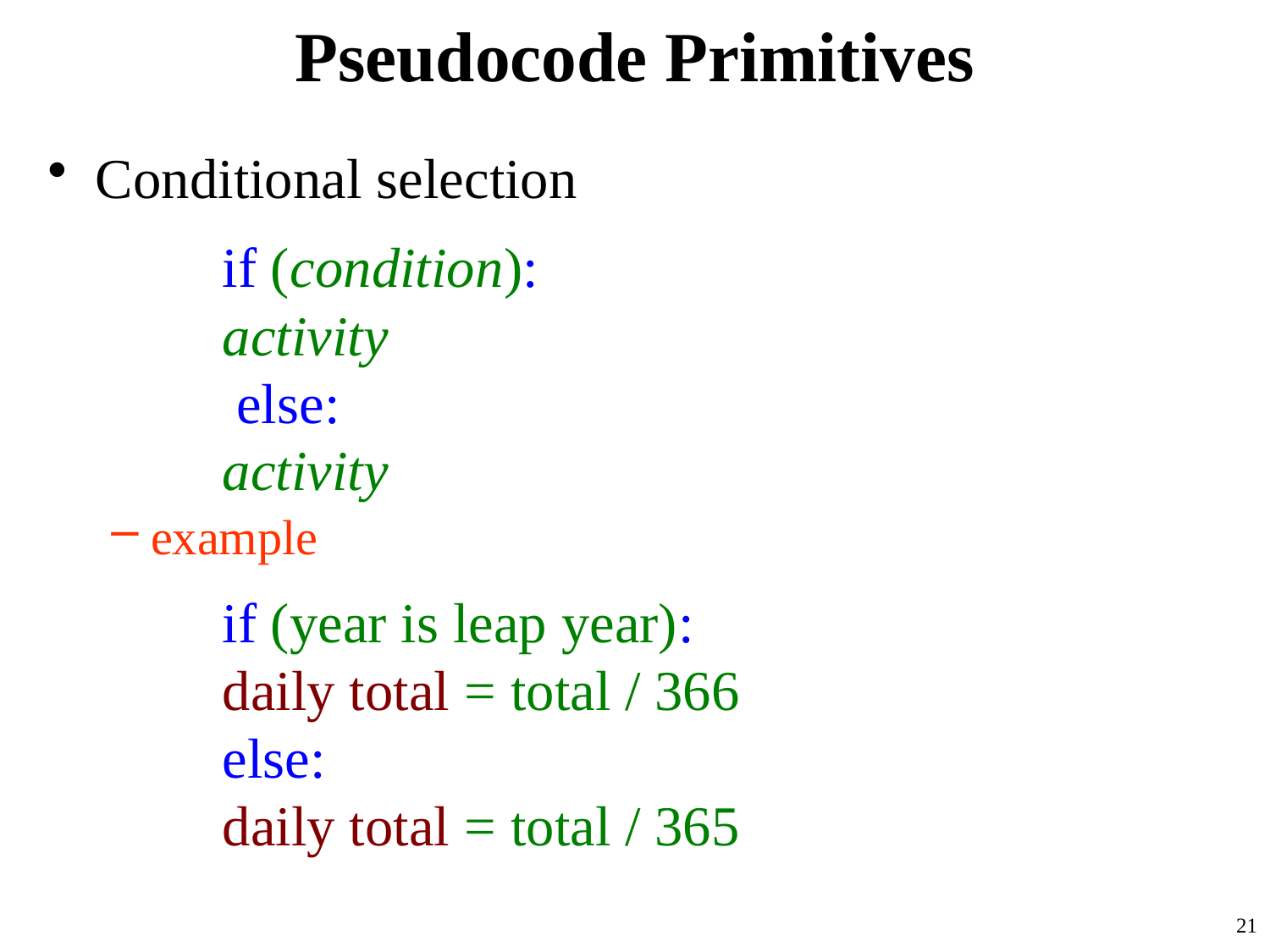

# Pseudocode Primitives
Conditional selection
      	if (condition):
          	activity
     	 else:
          	activity
example
      	if (year is leap year):
          	daily total = total / 366
      	else:
          	daily total = total / 365

21